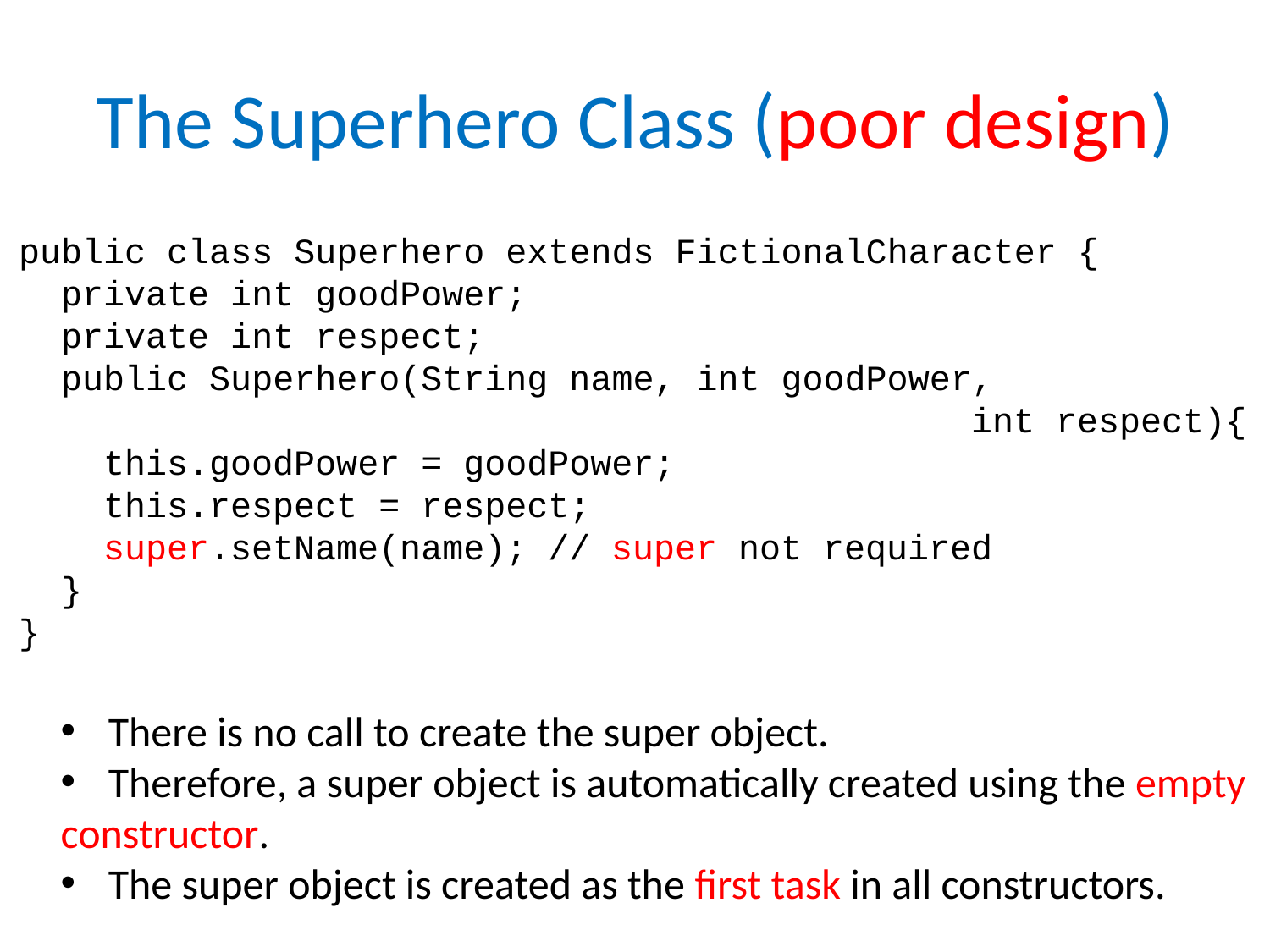

# The Superhero Class (poor design)
public class Superhero extends FictionalCharacter {
  private int goodPower;
  private int respect;
  public Superhero(String name, int goodPower,
                                             int respect){
    this.goodPower = goodPower;
    this.respect = respect;
    super.setName(name); // super not required
  }
}
There is no call to create the super object.
Therefore, a super object is automatically created using the empty
constructor.
The super object is created as the first task in all constructors.